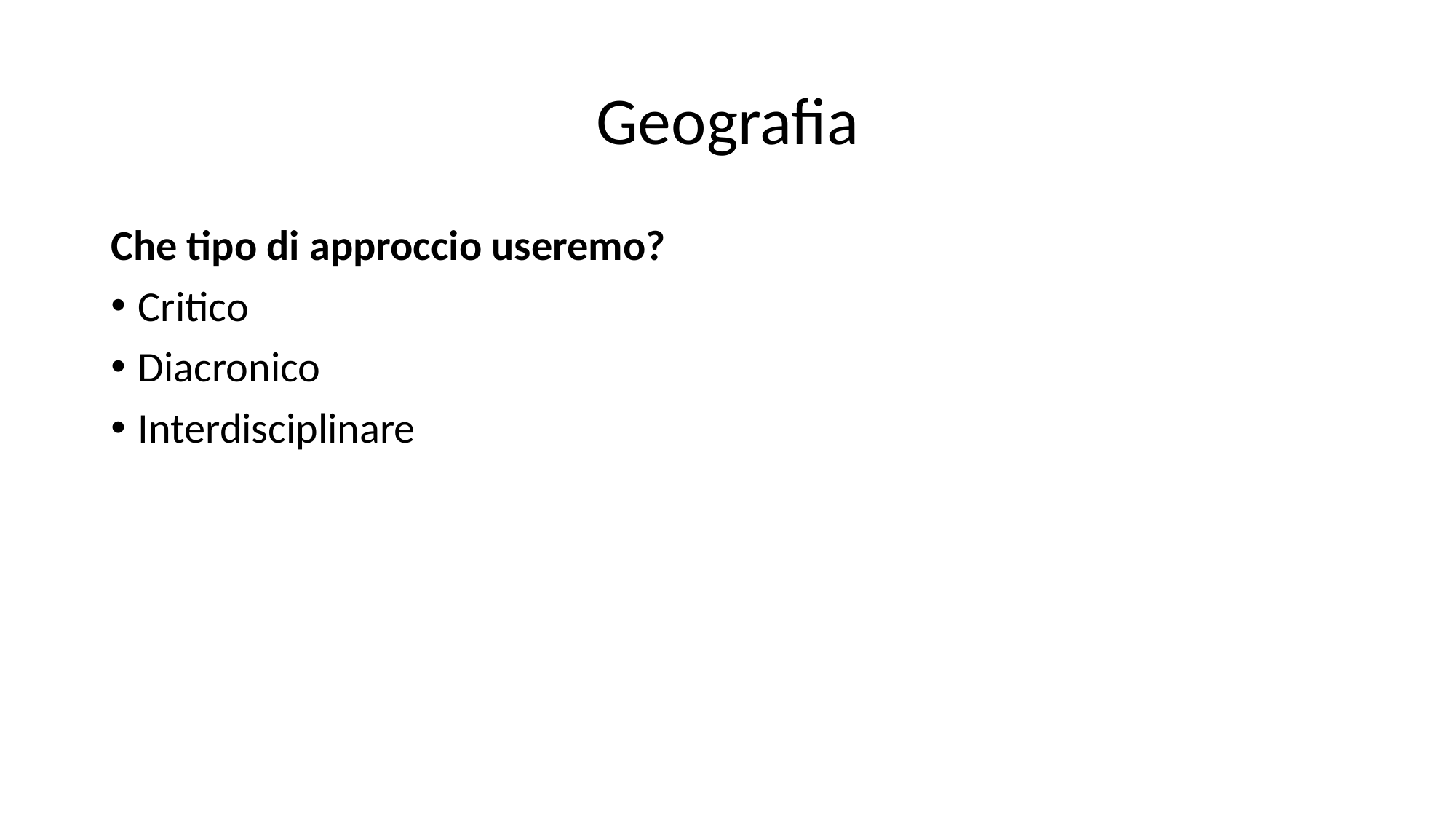

# Geografia
Che tipo di approccio useremo?
Critico
Diacronico
Interdisciplinare